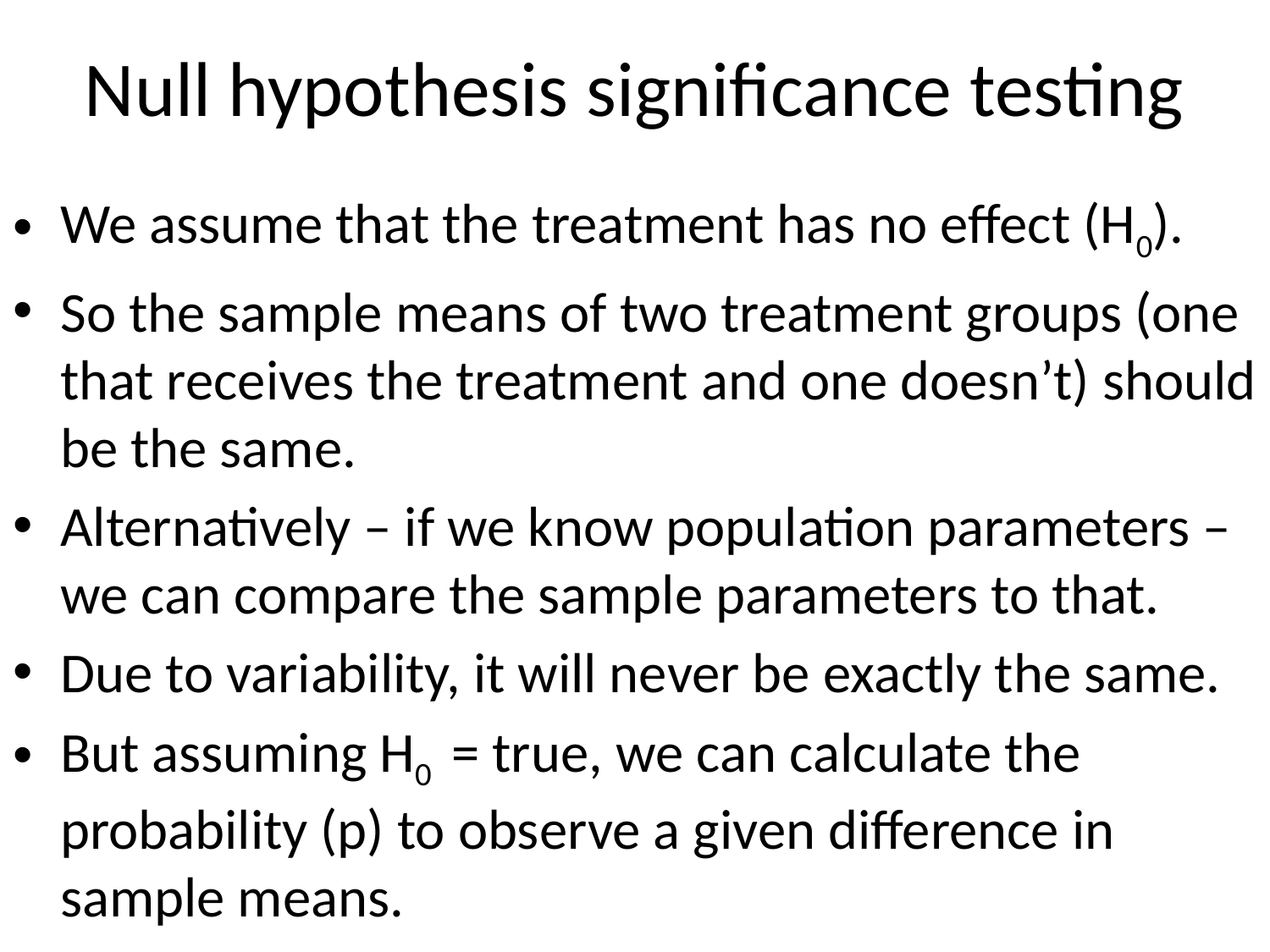

# Null hypothesis significance testing
We assume that the treatment has no effect (H0).
So the sample means of two treatment groups (one that receives the treatment and one doesn’t) should be the same.
Alternatively – if we know population parameters – we can compare the sample parameters to that.
Due to variability, it will never be exactly the same.
But assuming H0  = true, we can calculate the probability (p) to observe a given difference in sample means.